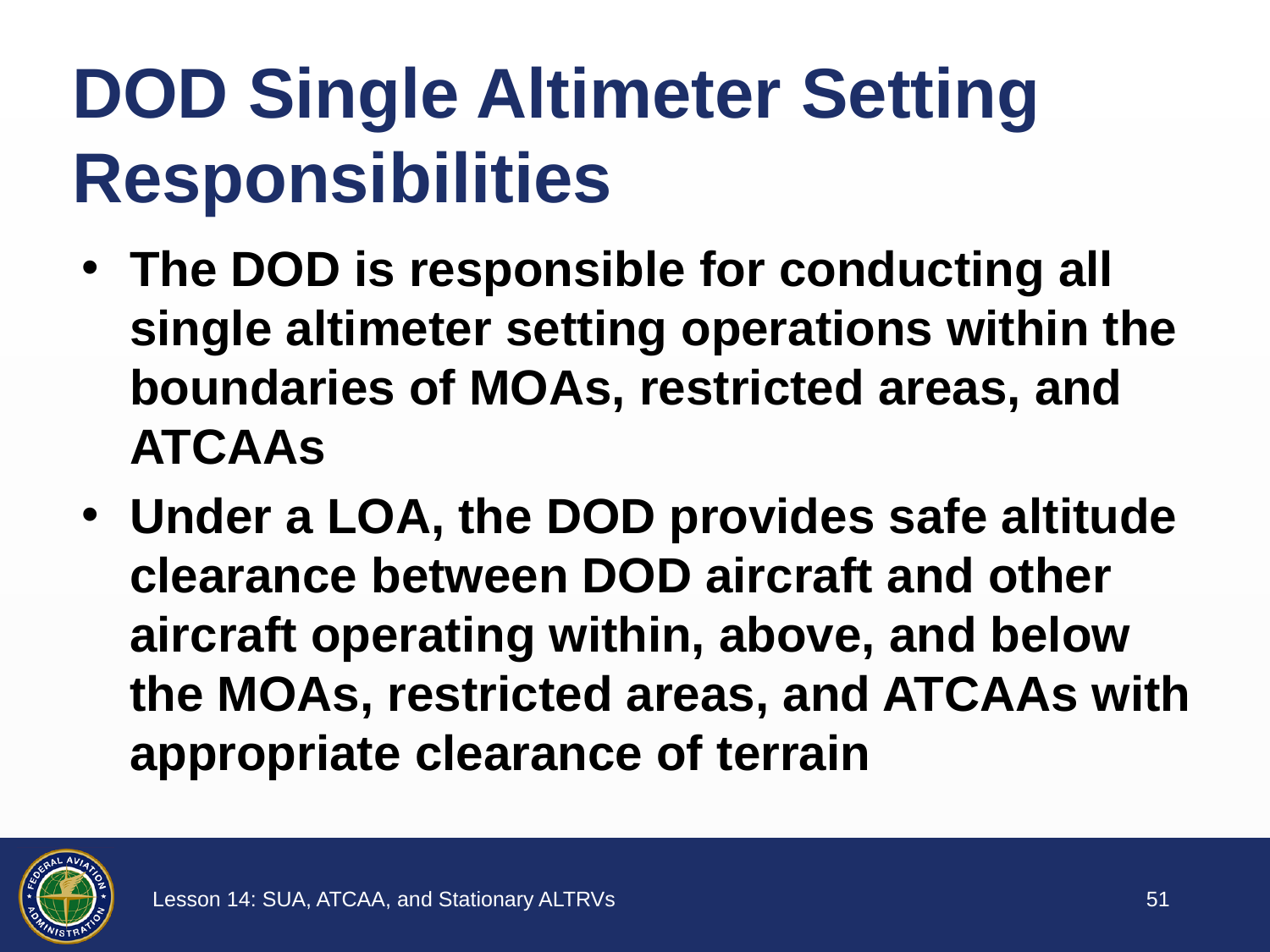

DOD Single Altimeter Setting Responsibilities
The DOD is responsible for conducting all single altimeter setting operations within the boundaries of MOAs, restricted areas, and ATCAAs
Under a LOA, the DOD provides safe altitude clearance between DOD aircraft and other aircraft operating within, above, and below the MOAs, restricted areas, and ATCAAs with appropriate clearance of terrain
51